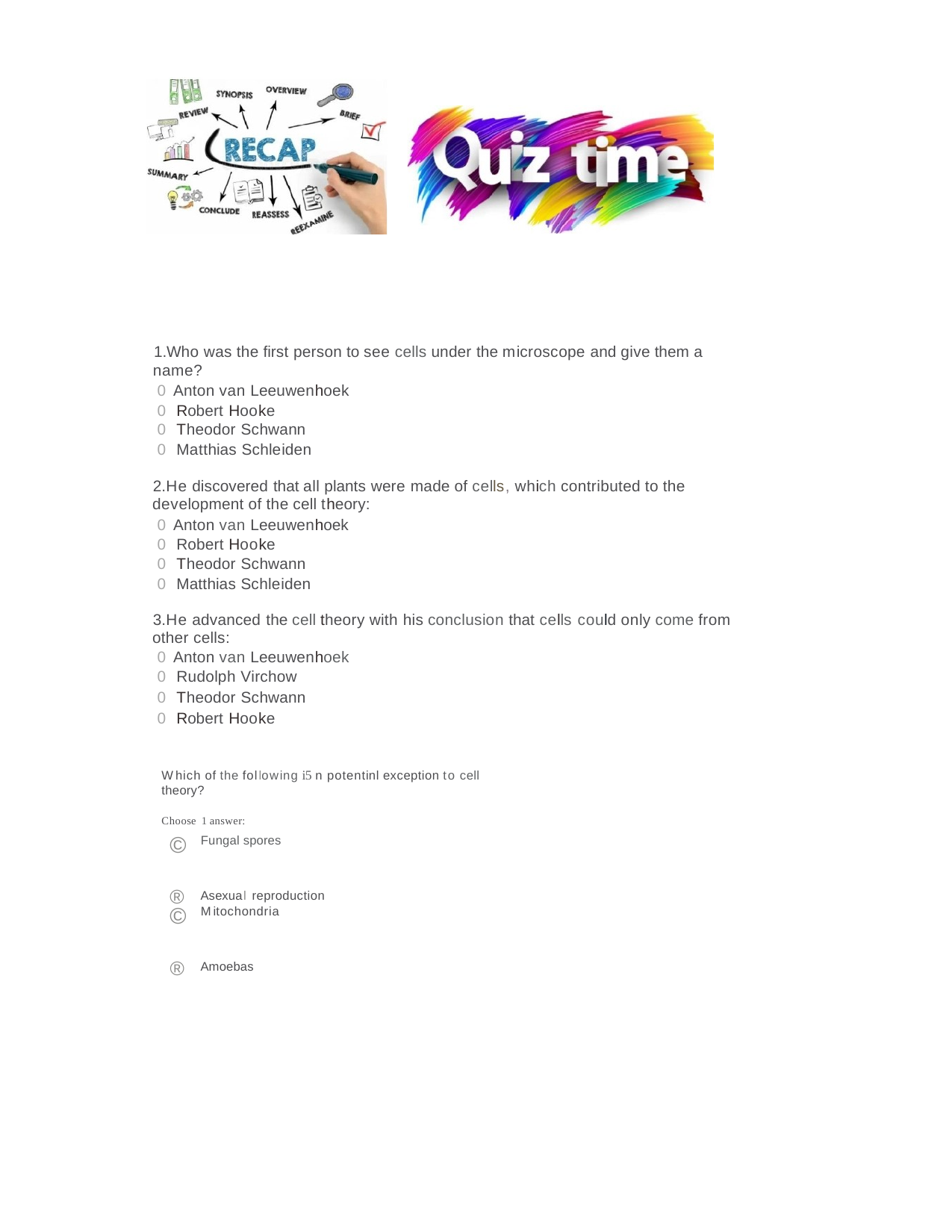

Who was the first person to see cells under the microscope and give them a name?
0Anton van Leeuwenhoek 0 Robert Hooke
0 Theodor Schwann
0 Matthias Schleiden

He discovered that all plants were made of cells, which contributed to the development of the cell theory:
0Anton van Leeuwenhoek 0 Robert Hooke
0 Theodor Schwann 0 Matthias Schleiden

He advanced the cell theory with his conclusion that cells could only come from other cells:
0Anton van Leeuwenhoek 0 Rudolph Virchow
0 Theodor Schwann
0 Robert Hooke
Which of the following i5 n potentinl exception to cell theory?

Choose 1answer:
©
Fungal spores
®  Asexual reproduction
©
Mitochondria
®  Amoebas